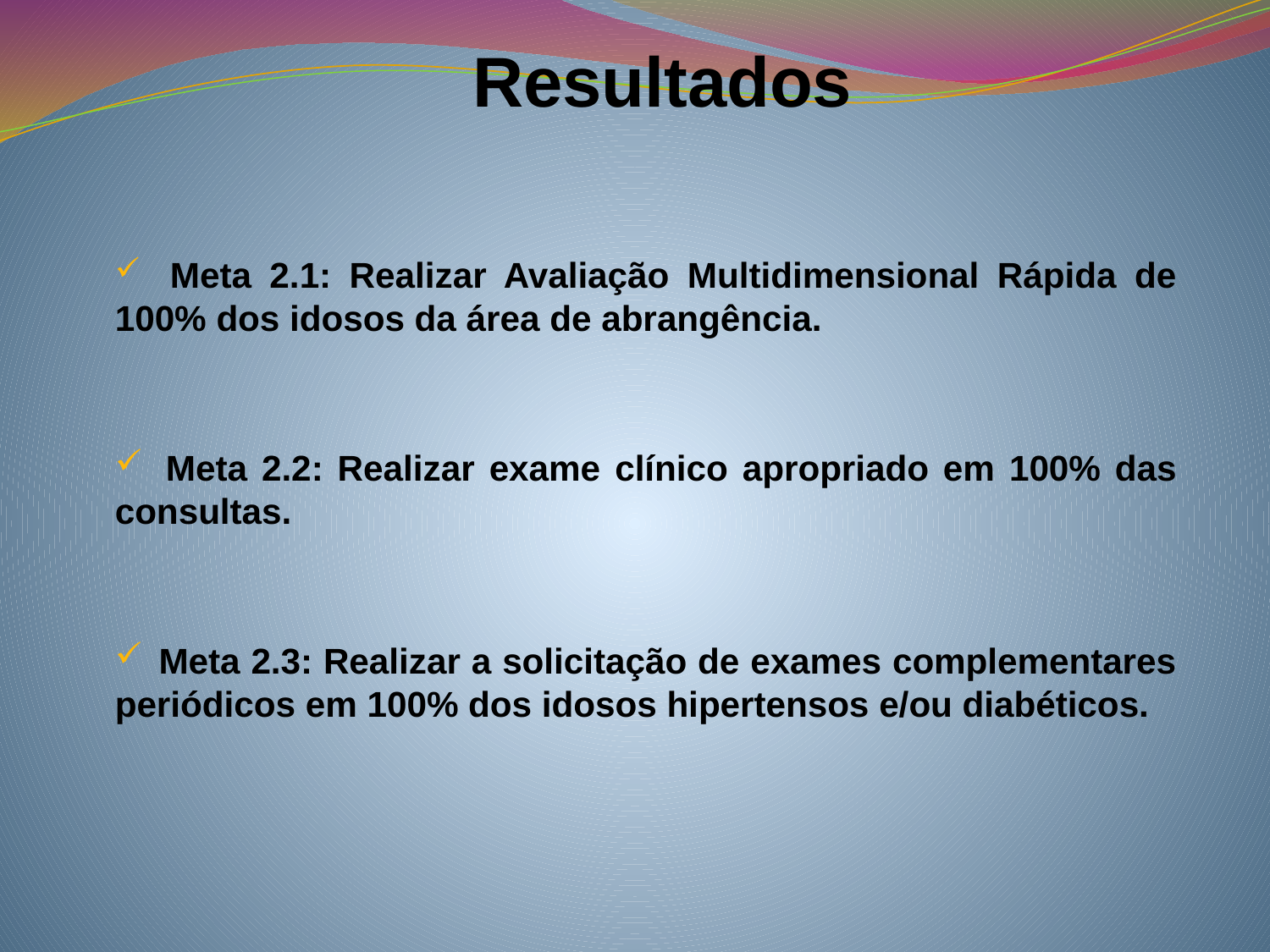

# Resultados
  Meta 2.1: Realizar Avaliação Multidimensional Rápida de 100% dos idosos da área de abrangência.

  Meta 2.2: Realizar exame clínico apropriado em 100% das consultas.

  Meta 2.3: Realizar a solicitação de exames complementares periódicos em 100% dos idosos hipertensos e/ou diabéticos.